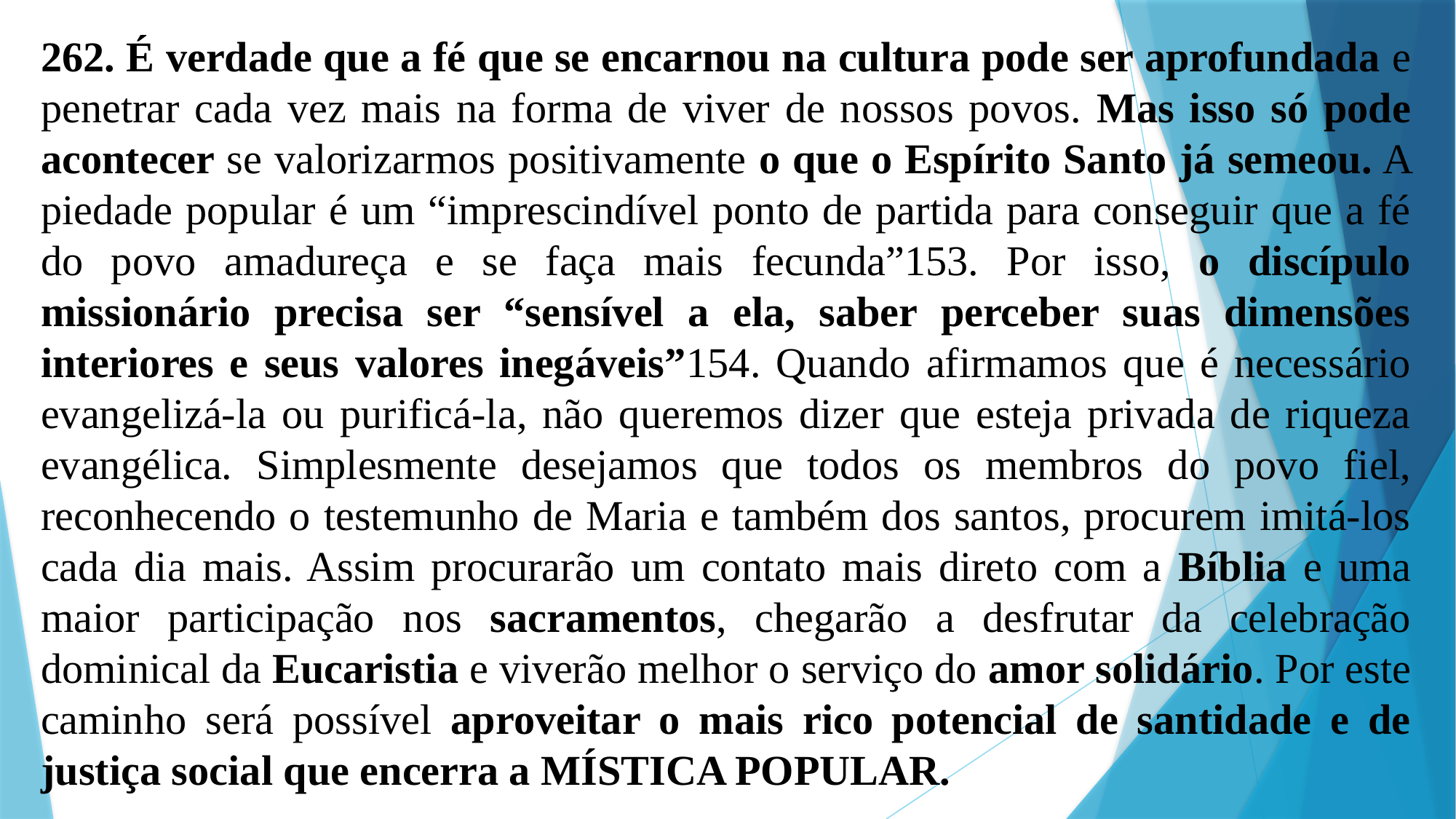

262. É verdade que a fé que se encarnou na cultura pode ser aprofundada e penetrar cada vez mais na forma de viver de nossos povos. Mas isso só pode acontecer se valorizarmos positivamente o que o Espírito Santo já semeou. A piedade popular é um “imprescindível ponto de partida para conseguir que a fé do povo amadureça e se faça mais fecunda”153. Por isso, o discípulo missionário precisa ser “sensível a ela, saber perceber suas dimensões interiores e seus valores inegáveis”154. Quando afirmamos que é necessário evangelizá-la ou purificá-la, não queremos dizer que esteja privada de riqueza evangélica. Simplesmente desejamos que todos os membros do povo fiel, reconhecendo o testemunho de Maria e também dos santos, procurem imitá-los cada dia mais. Assim procurarão um contato mais direto com a Bíblia e uma maior participação nos sacramentos, chegarão a desfrutar da celebração dominical da Eucaristia e viverão melhor o serviço do amor solidário. Por este caminho será possível aproveitar o mais rico potencial de santidade e de justiça social que encerra a MÍSTICA POPULAR.